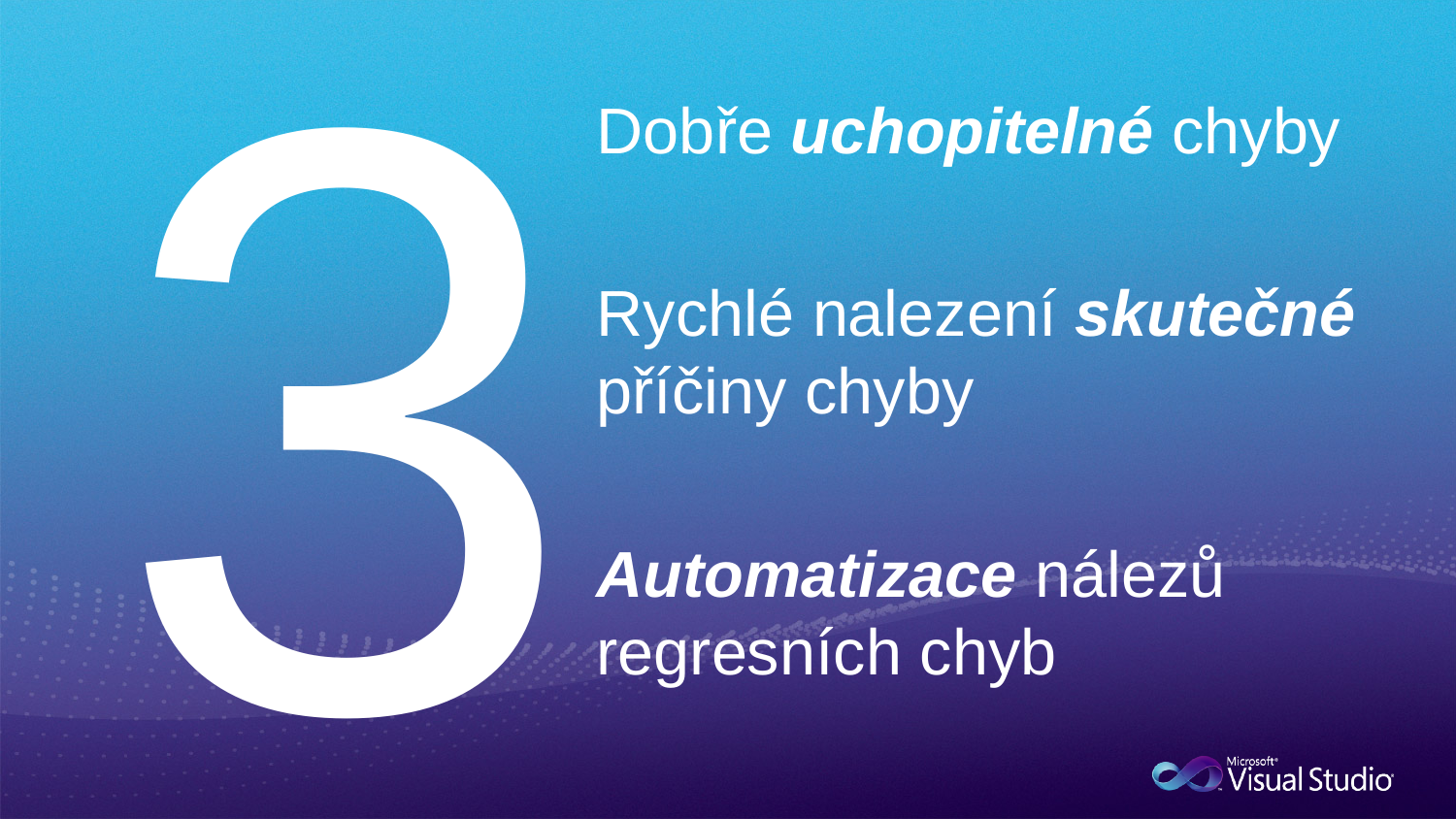

3
Dobře uchopitelné chyby
Rychlé nalezení skutečné příčiny chyby
Automatizace nálezů regresních chyb